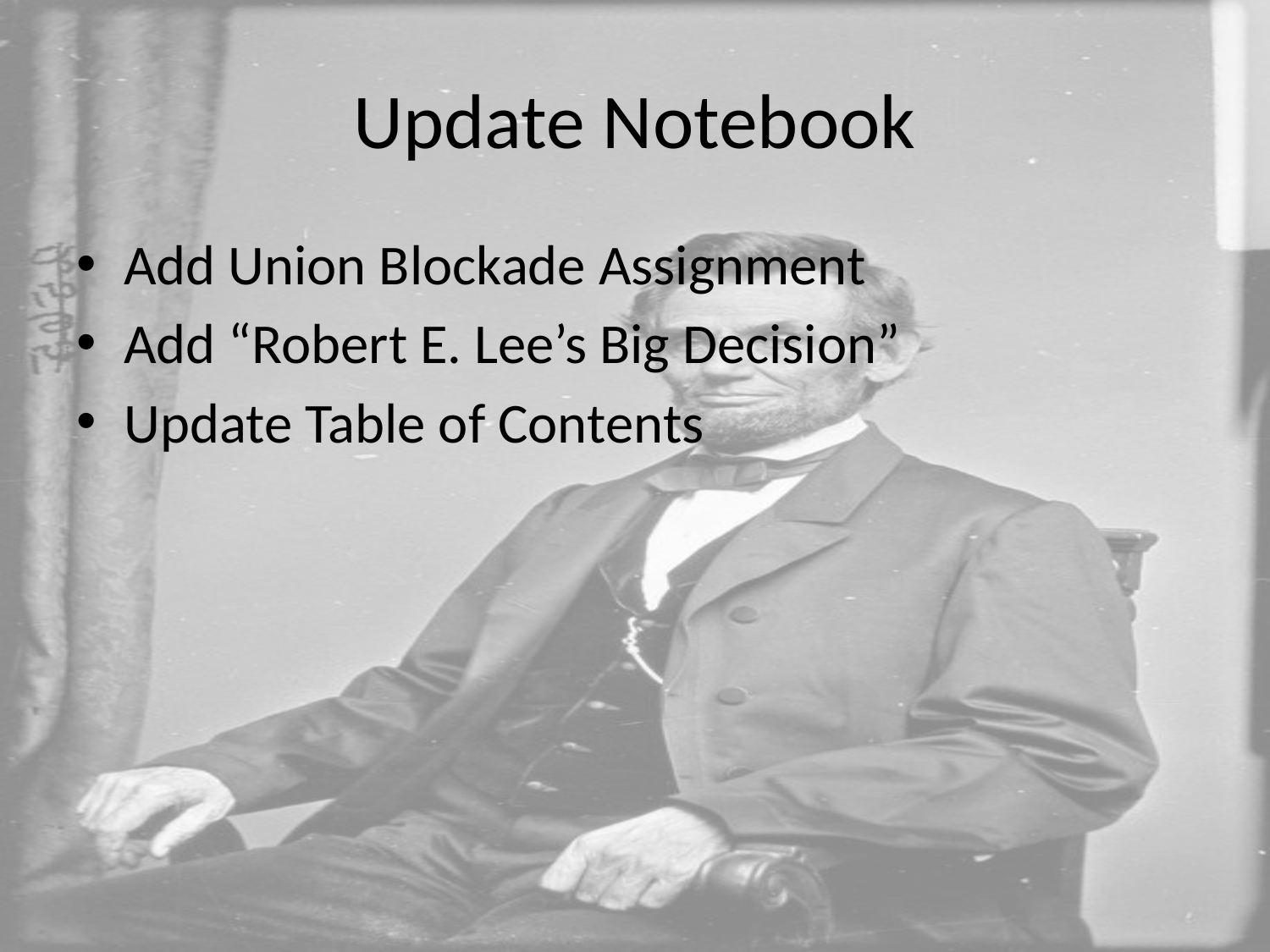

# Update Notebook
Add Union Blockade Assignment
Add “Robert E. Lee’s Big Decision”
Update Table of Contents